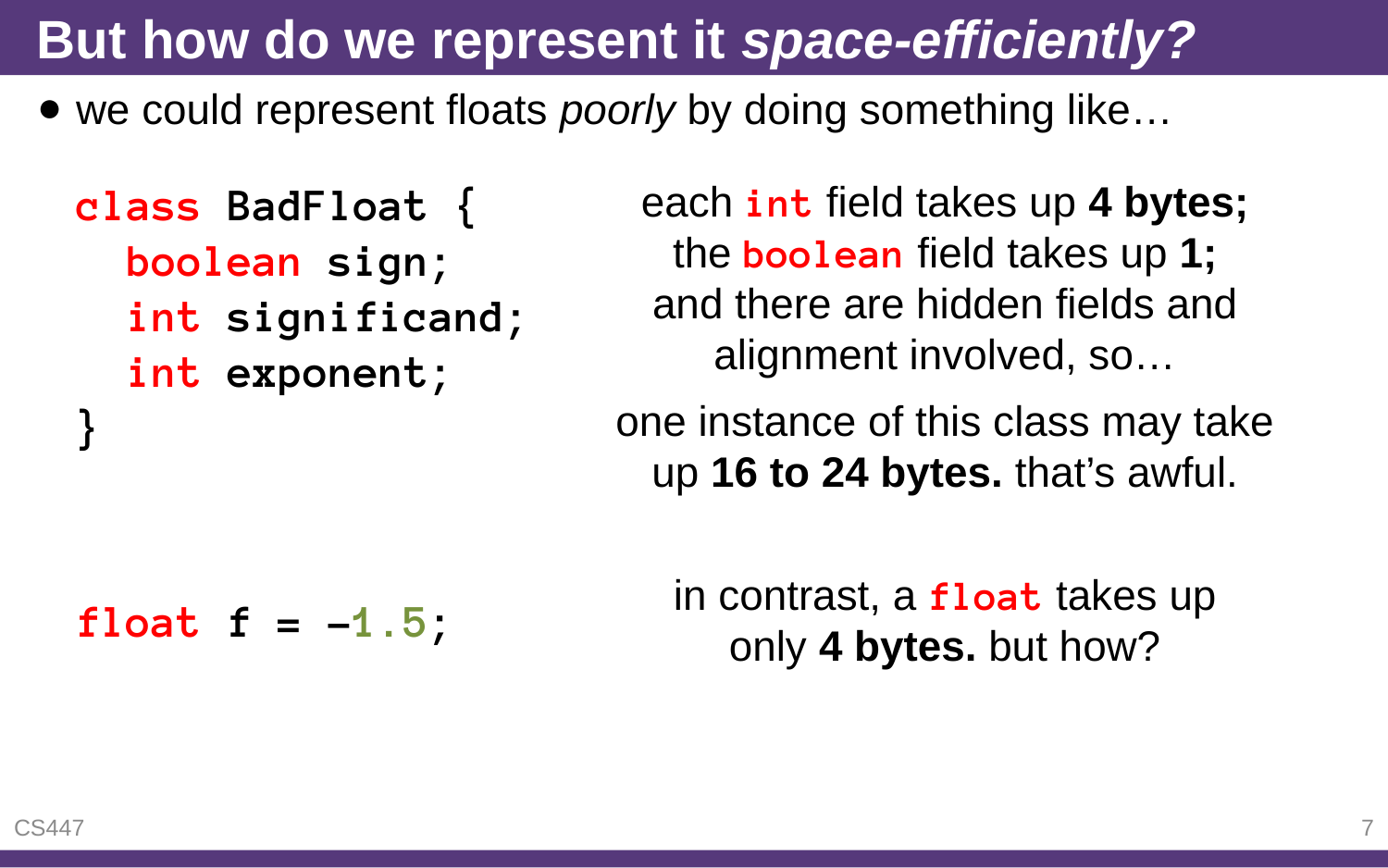

# But how do we represent it space-efficiently?
we could represent floats poorly by doing something like…
class BadFloat {
  boolean sign;
  int significand;
  int exponent;
}
each int field takes up 4 bytes; the boolean field takes up 1; and there are hidden fields and alignment involved, so…
one instance of this class may take up 16 to 24 bytes. that’s awful.
in contrast, a float takes up only 4 bytes. but how?
float f = -1.5;
CS447
7